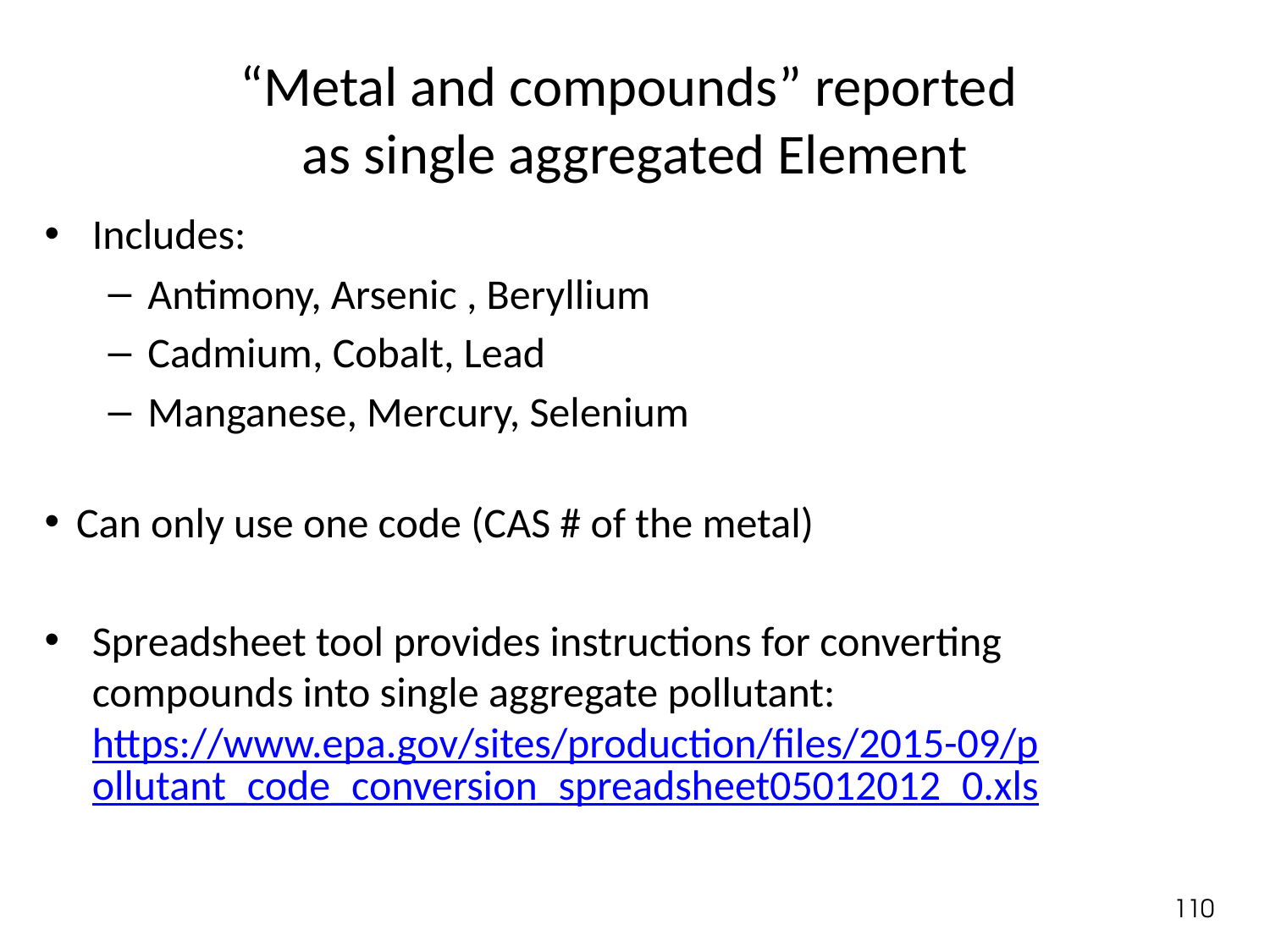

# “Metal and compounds” reported as single aggregated Element

Includes:
Antimony, Arsenic , Beryllium
Cadmium, Cobalt, Lead
Manganese, Mercury, Selenium

Can only use one code (CAS # of the metal)

Spreadsheet tool provides instructions for converting compounds into single aggregate pollutant: https://www.epa.gov/sites/production/files/2015-09/pollutant_code_conversion_spreadsheet05012012_0.xls

110